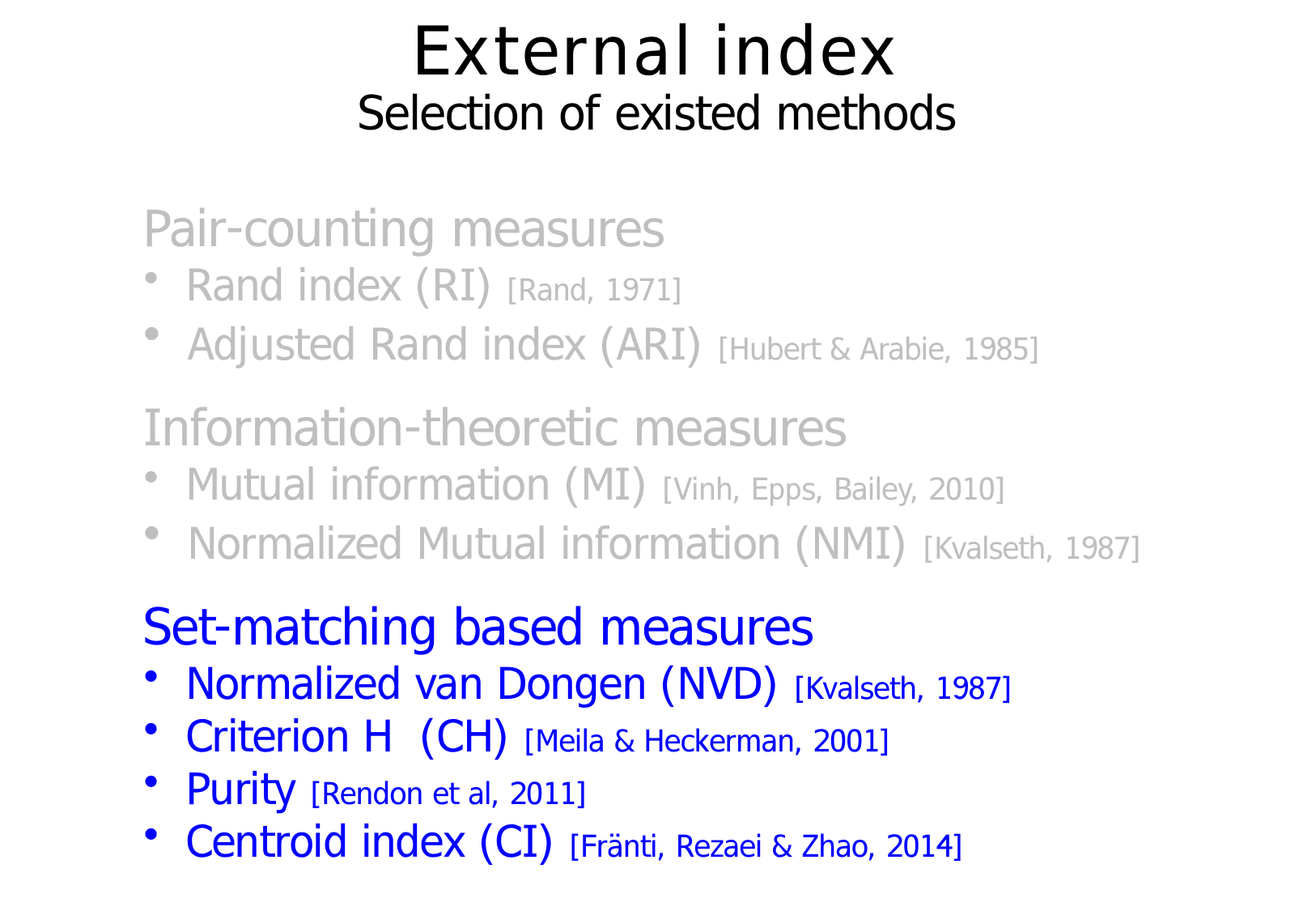

External index
Selection of existed methods
Pair-counting measures
 Rand index (RI) [Rand, 1971]
 Adjusted Rand index (ARI) [Hubert & Arabie, 1985]
Information-theoretic measures
 Mutual information (MI) [Vinh, Epps, Bailey, 2010]
 Normalized Mutual information (NMI) [Kvalseth, 1987]
Set-matching based measures
 Normalized van Dongen (NVD) [Kvalseth, 1987]
 Criterion H  (CH) [Meila & Heckerman, 2001]
 Purity [Rendon et al, 2011]
 Centroid index (CI) [Fränti, Rezaei & Zhao, 2014]